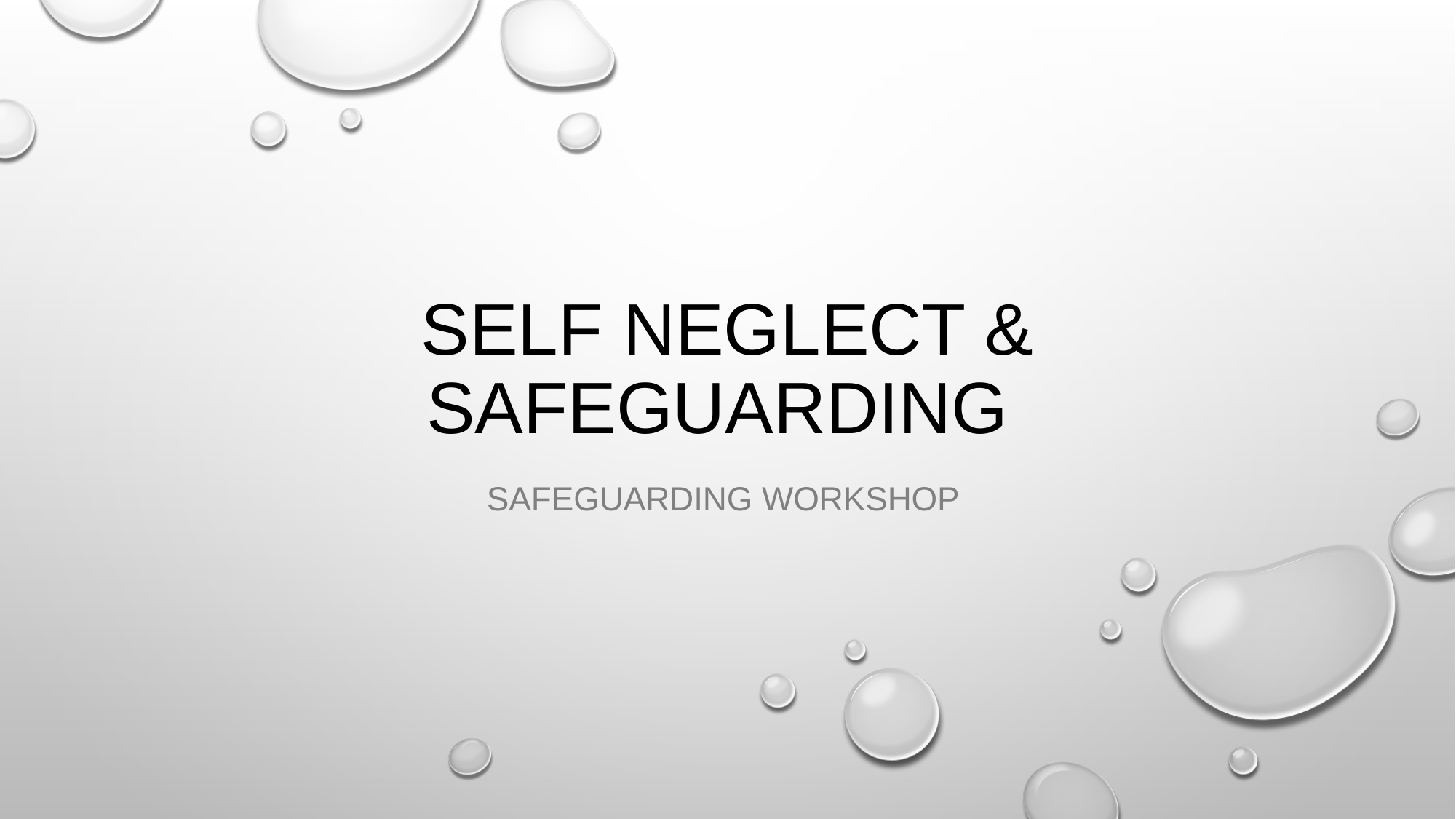

# Self neglect & safeguarding
Safeguarding workshop